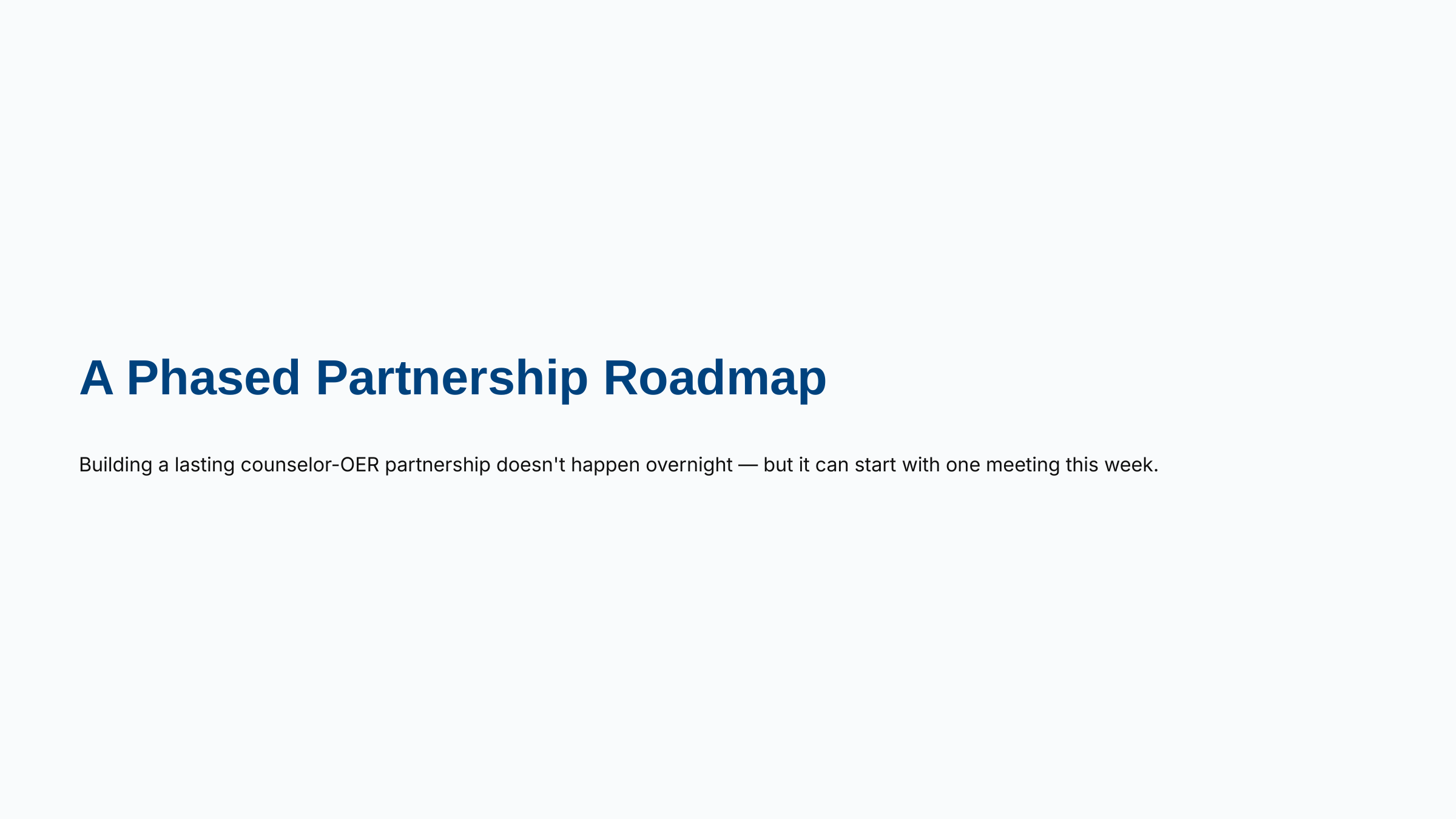

A Phased Partnership Roadmap
Building a lasting counselor-OER partnership doesn't happen overnight — but it can start with one meeting this week.